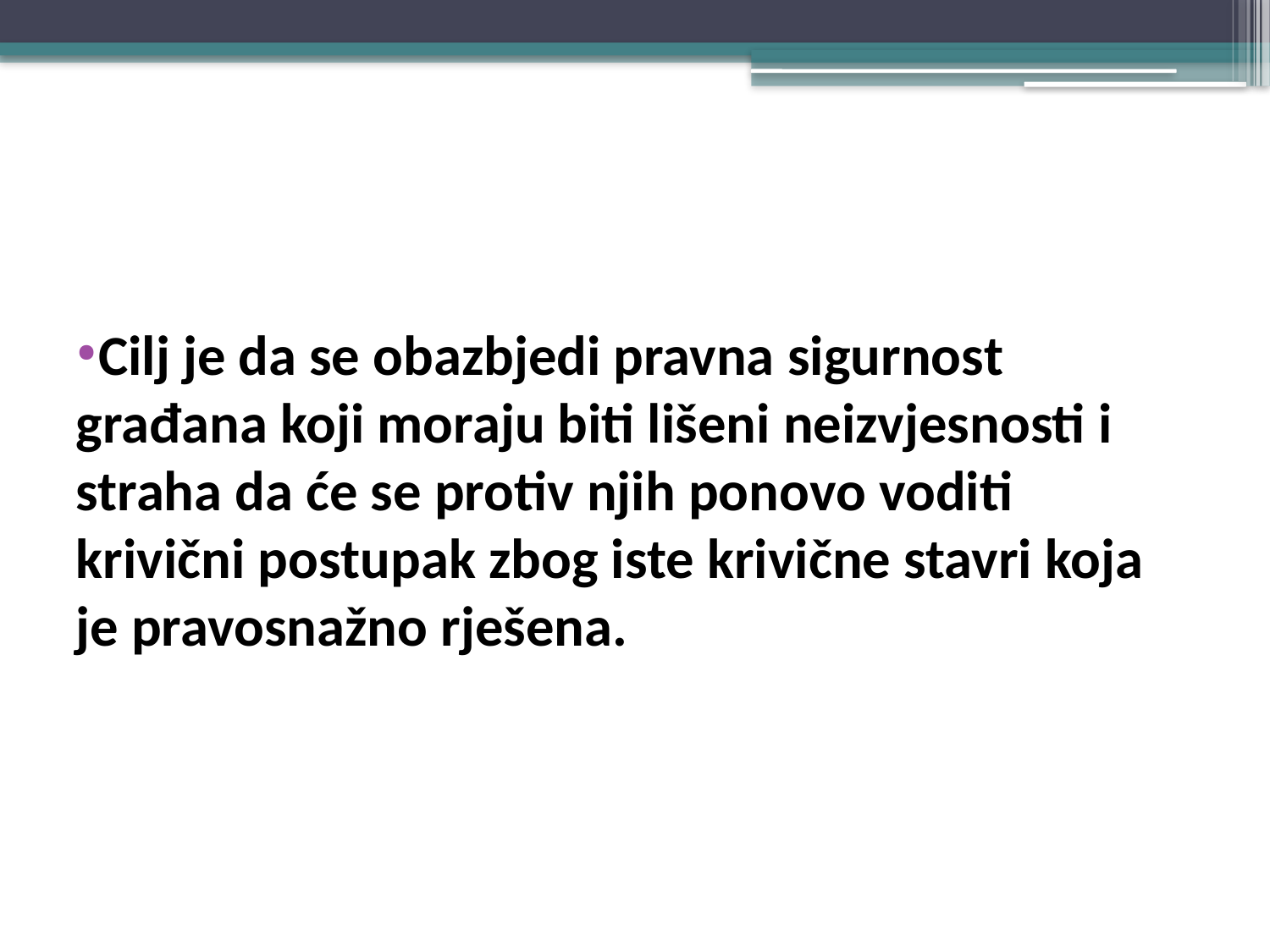

#
Cilj je da se obazbjedi pravna sigurnost građana koji moraju biti lišeni neizvjesnosti i straha da će se protiv njih ponovo voditi krivični postupak zbog iste krivične stavri koja je pravosnažno rješena.